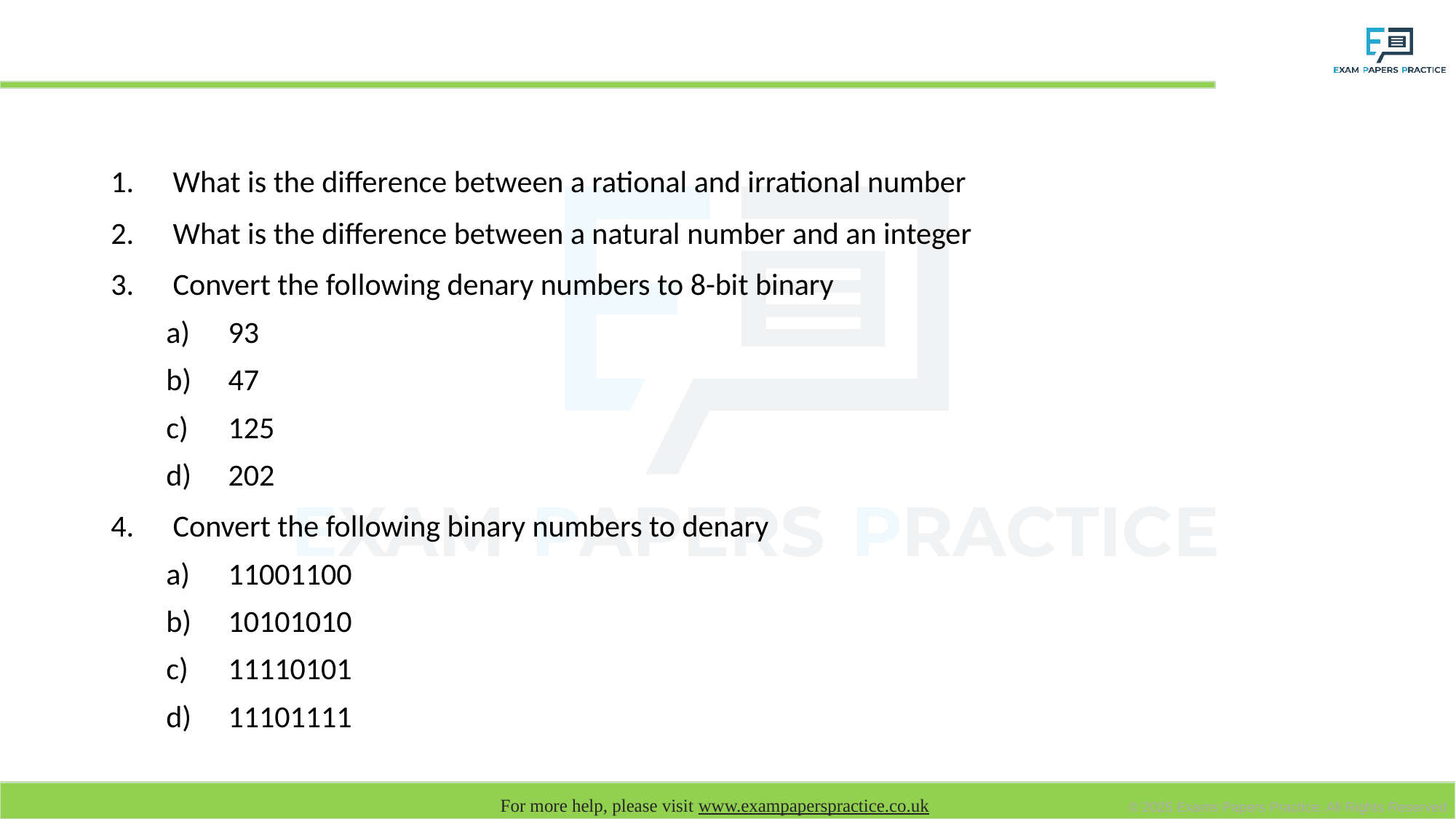

# Starter:
What is the difference between a rational and irrational number
What is the difference between a natural number and an integer
Convert the following denary numbers to 8-bit binary
93
47
125
202
Convert the following binary numbers to denary
11001100
10101010
11110101
11101111